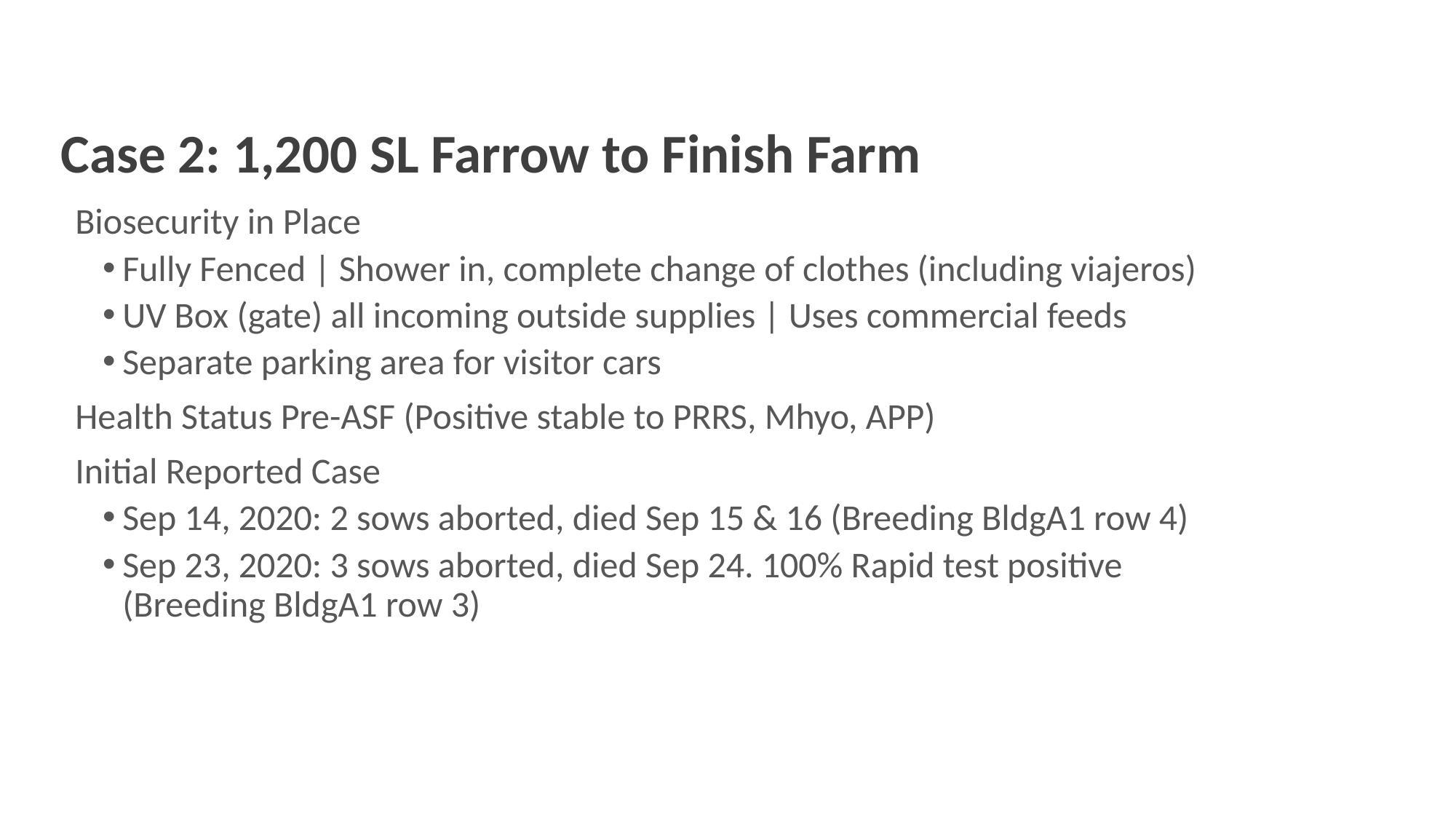

Case 2: 1,200 SL Farrow to Finish Farm
Biosecurity in Place
Fully Fenced | Shower in, complete change of clothes (including viajeros)
UV Box (gate) all incoming outside supplies | Uses commercial feeds
Separate parking area for visitor cars
Health Status Pre-ASF (Positive stable to PRRS, Mhyo, APP)
Initial Reported Case
Sep 14, 2020: 2 sows aborted, died Sep 15 & 16 (Breeding BldgA1 row 4)
Sep 23, 2020: 3 sows aborted, died Sep 24. 100% Rapid test positive   (Breeding BldgA1 row 3)